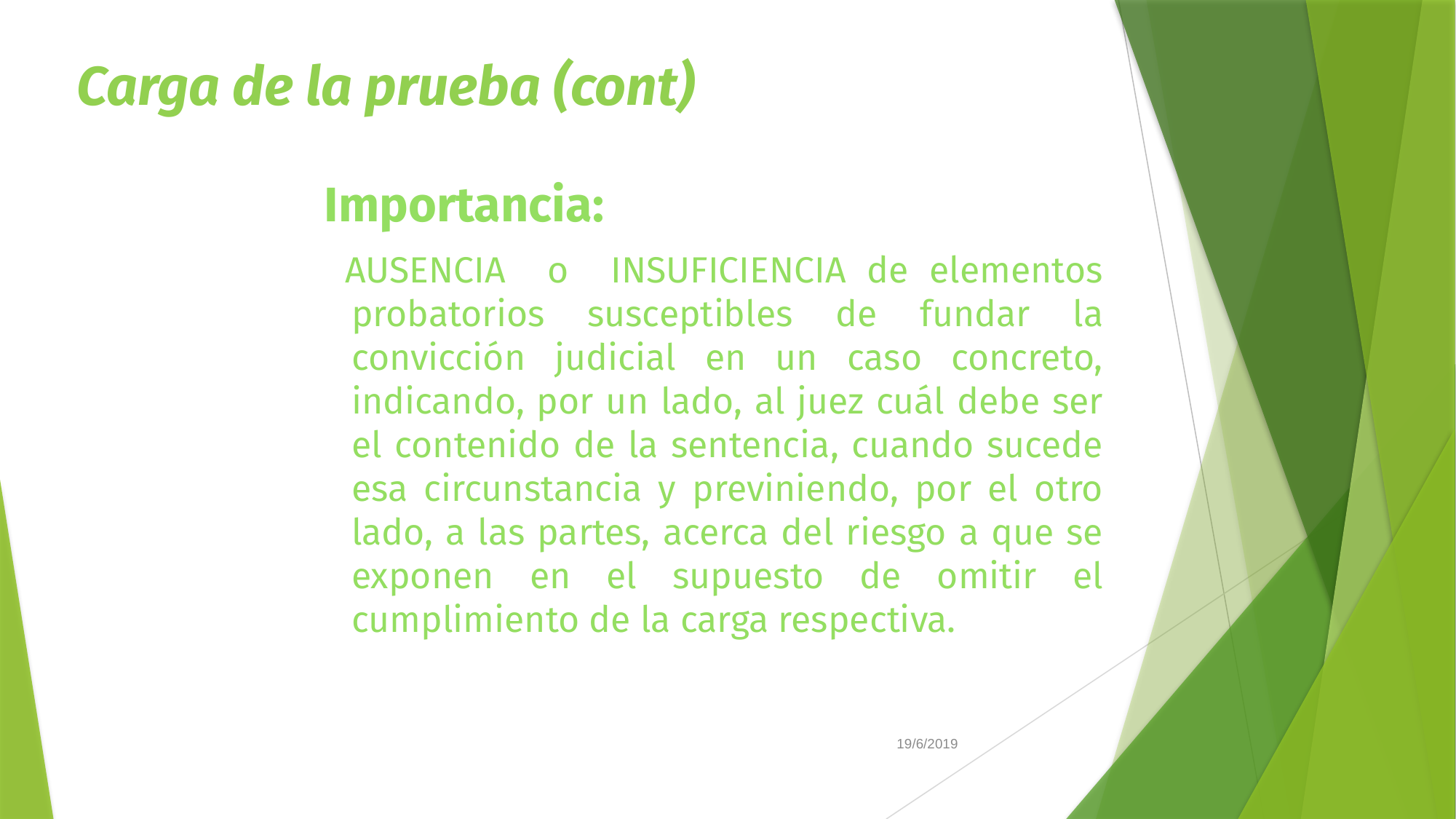

# Carga de la prueba (cont)

Importancia:
 AUSENCIA  o  INSUFICIENCIA de elementos probatorios susceptibles de fundar la convicción judicial en un caso concreto, indicando, por un lado, al juez cuál debe ser el contenido de la sentencia, cuando sucede esa circunstancia y previniendo, por el otro lado, a las partes, acerca del riesgo a que se exponen en el supuesto de omitir el cumplimiento de la carga respectiva.

19/6/2019